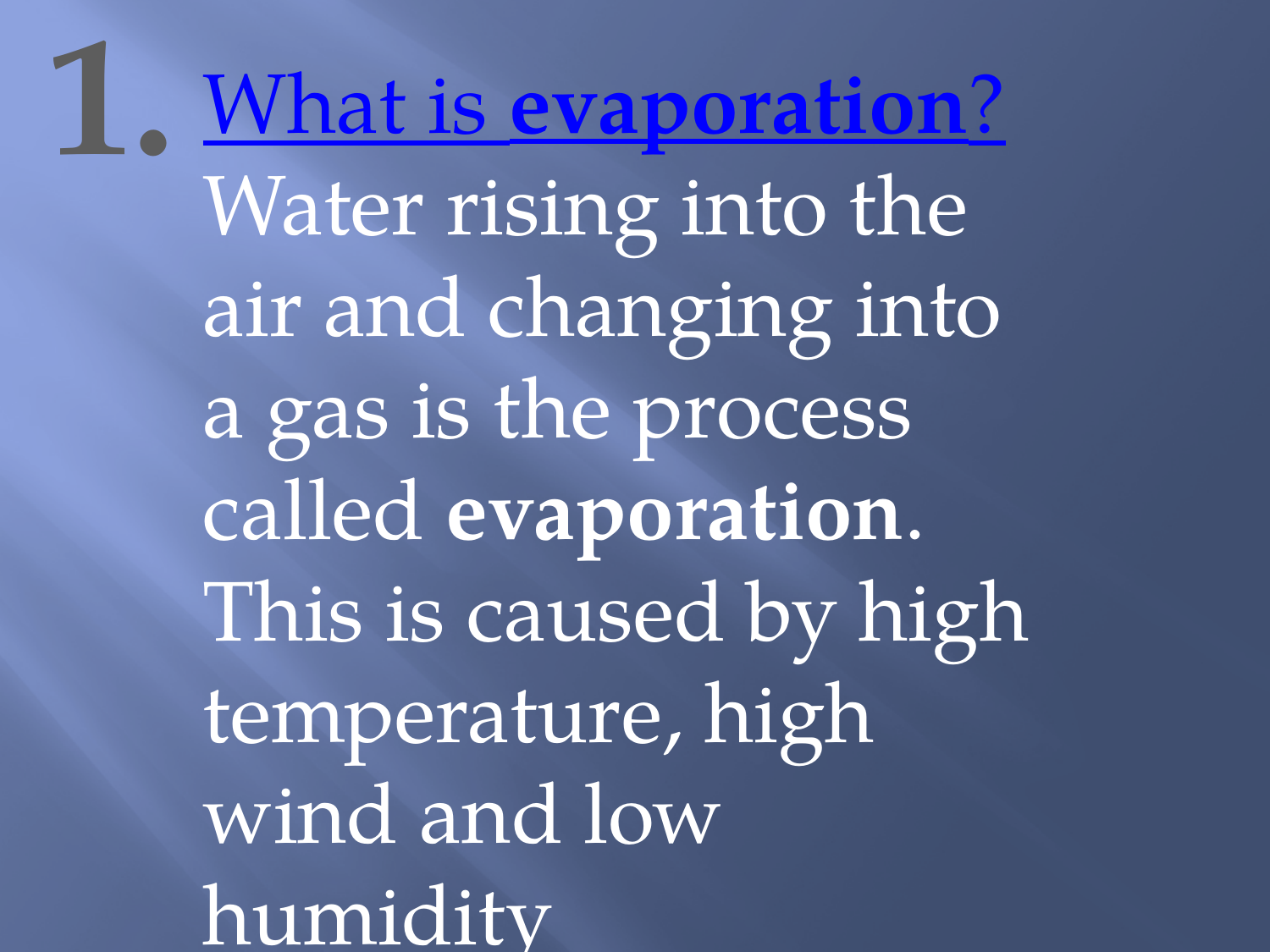

1.
What is evaporation?
Water rising into the air and changing into a gas is the process called evaporation. This is caused by high temperature, high wind and low humidity